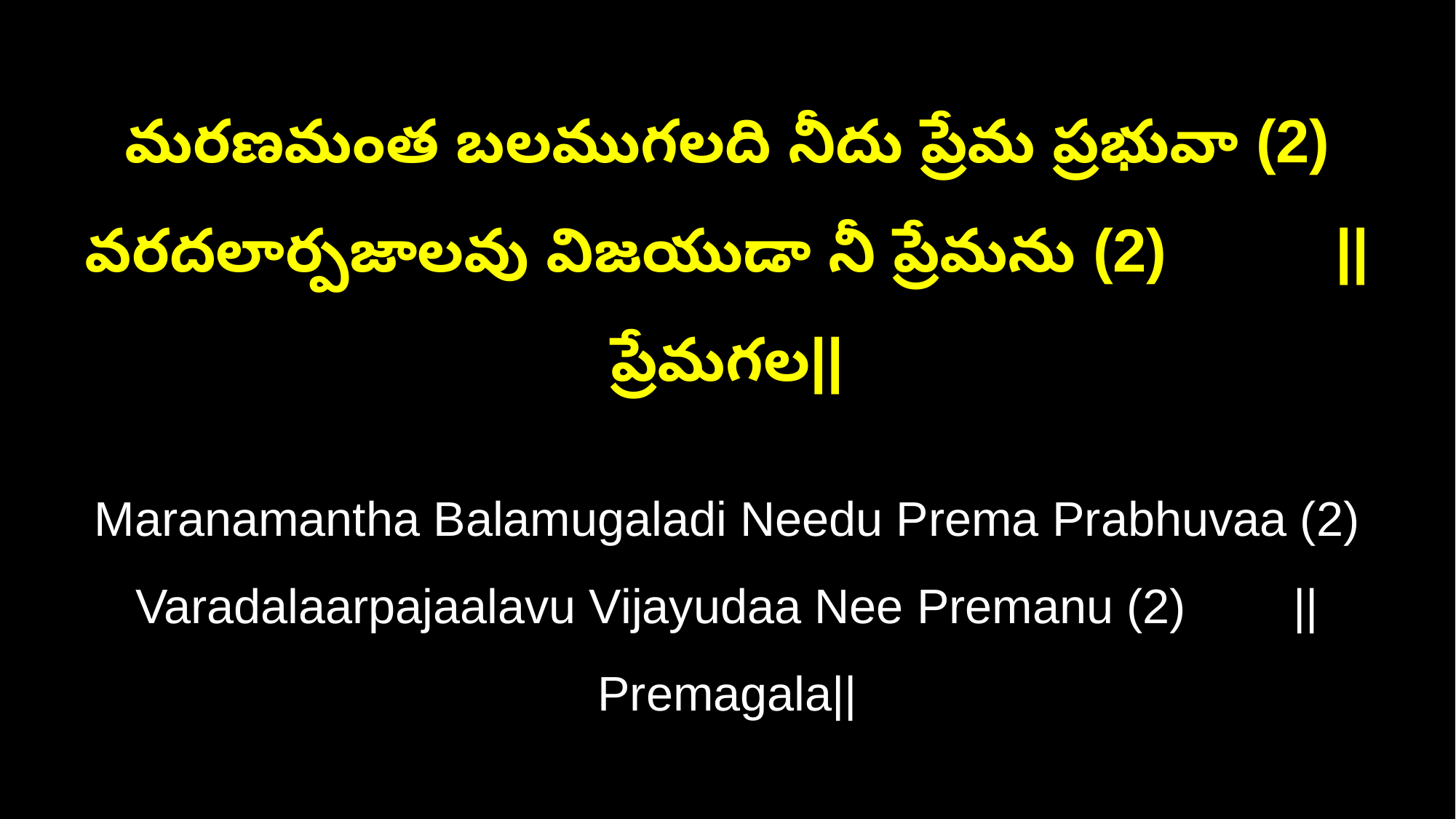

మరణమంత బలముగలది నీదు ప్రేమ ప్రభువా (2)
వరదలార్పజాలవు విజయుడా నీ ప్రేమను (2)          ||ప్రేమగల||
Maranamantha Balamugaladi Needu Prema Prabhuvaa (2)
Varadalaarpajaalavu Vijayudaa Nee Premanu (2)        ||Premagala||